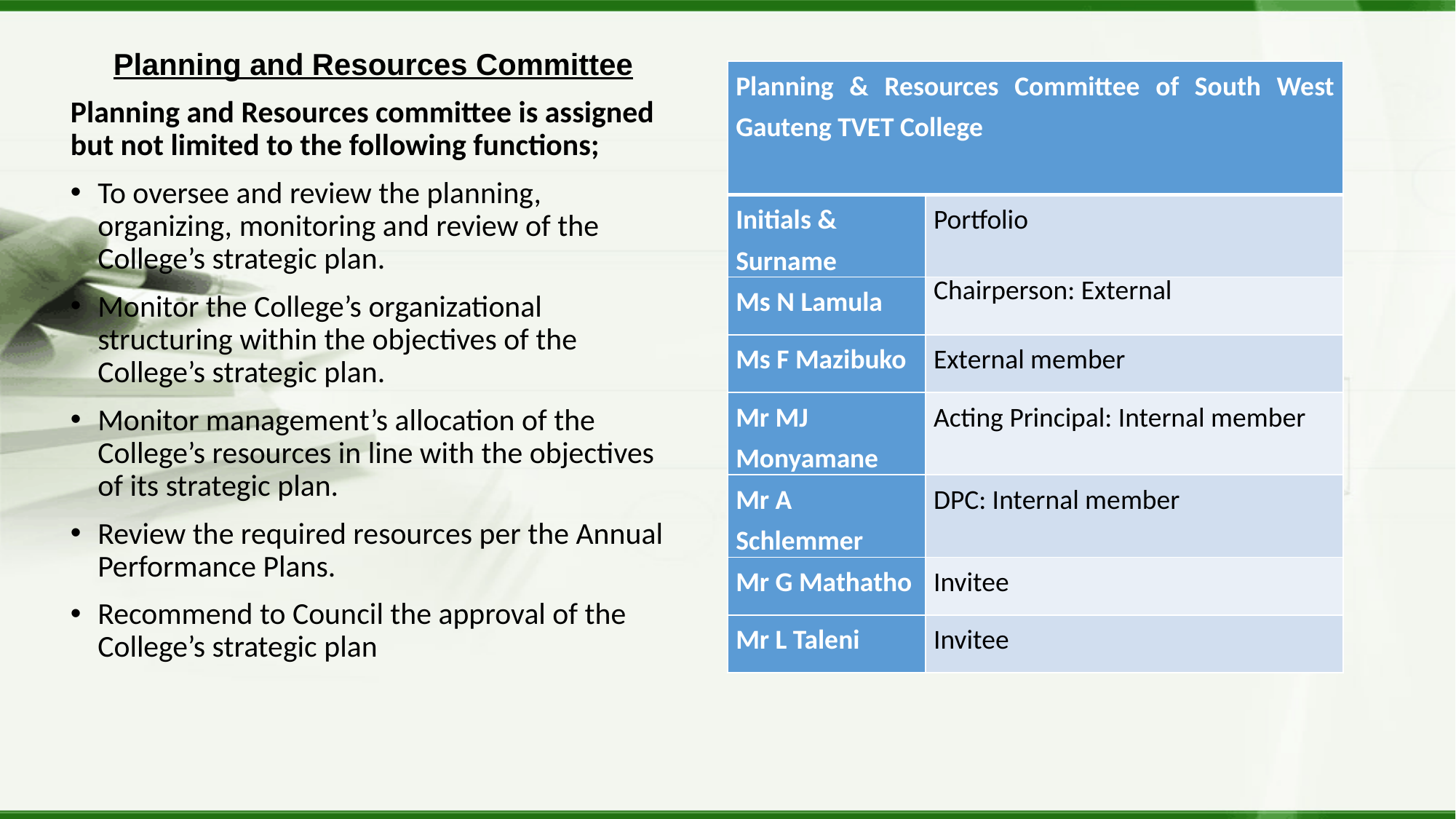

Planning and Resources Committee
Planning and Resources committee is assigned but not limited to the following functions;
To oversee and review the planning, organizing, monitoring and review of the College’s strategic plan.
Monitor the College’s organizational structuring within the objectives of the College’s strategic plan.
Monitor management’s allocation of the College’s resources in line with the objectives of its strategic plan.
Review the required resources per the Annual Performance Plans.
Recommend to Council the approval of the College’s strategic plan

| Planning & Resources Committee of South West Gauteng TVET College |  |
| --- | --- |
| Initials & Surname | Portfolio |
| Ms N Lamula | Chairperson: External |
| Ms F Mazibuko | External member |
| Mr MJ Monyamane | Acting Principal: Internal member |
| Mr A Schlemmer | DPC: Internal member |
| Mr G Mathatho | Invitee |
| Mr L Taleni | Invitee |